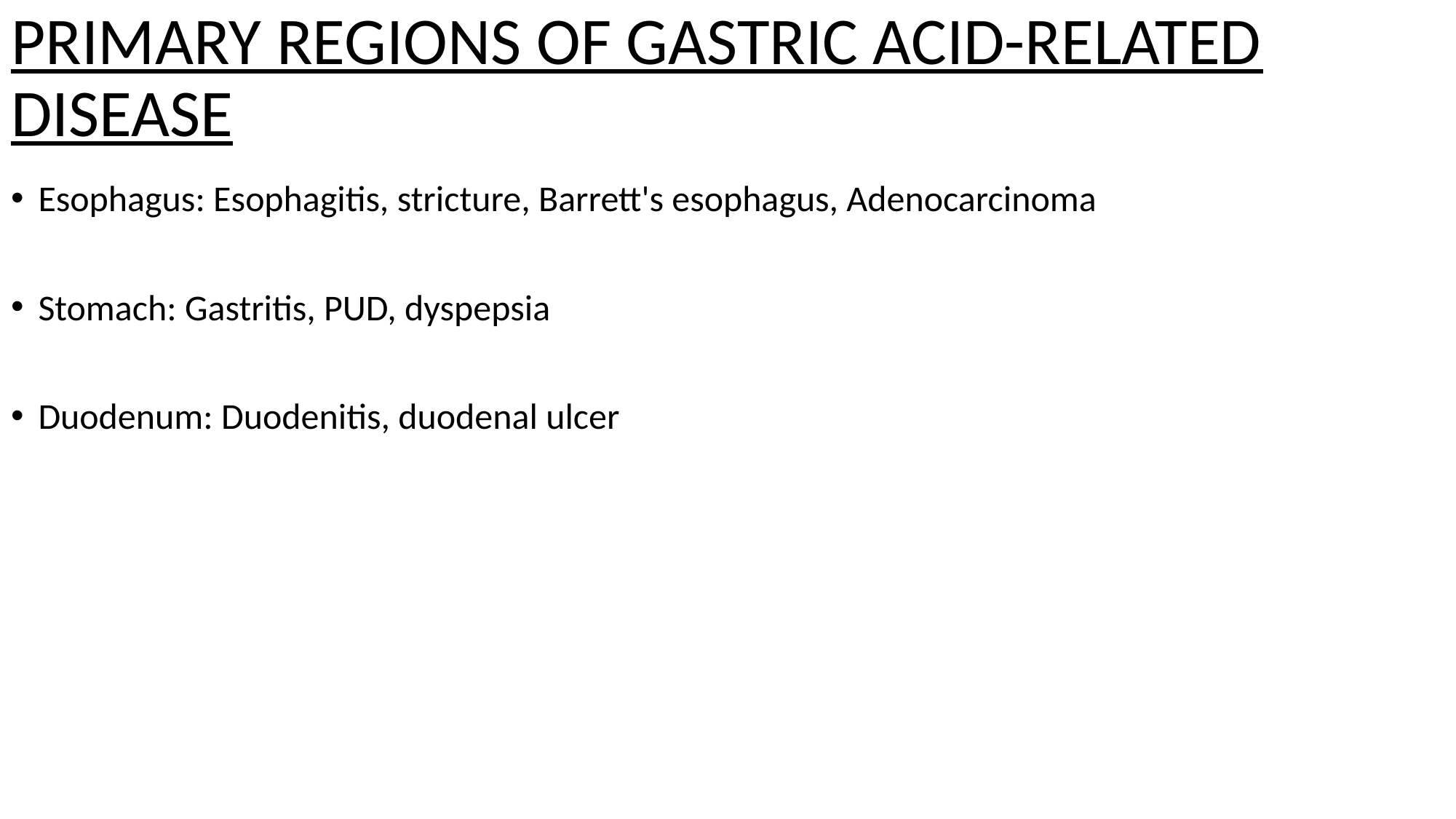

# PRIMARY REGIONS OF GASTRIC ACID-RELATED DISEASE
Esophagus: Esophagitis, stricture, Barrett's esophagus, Adenocarcinoma

Stomach: Gastritis, PUD, dyspepsia

Duodenum: Duodenitis, duodenal ulcer